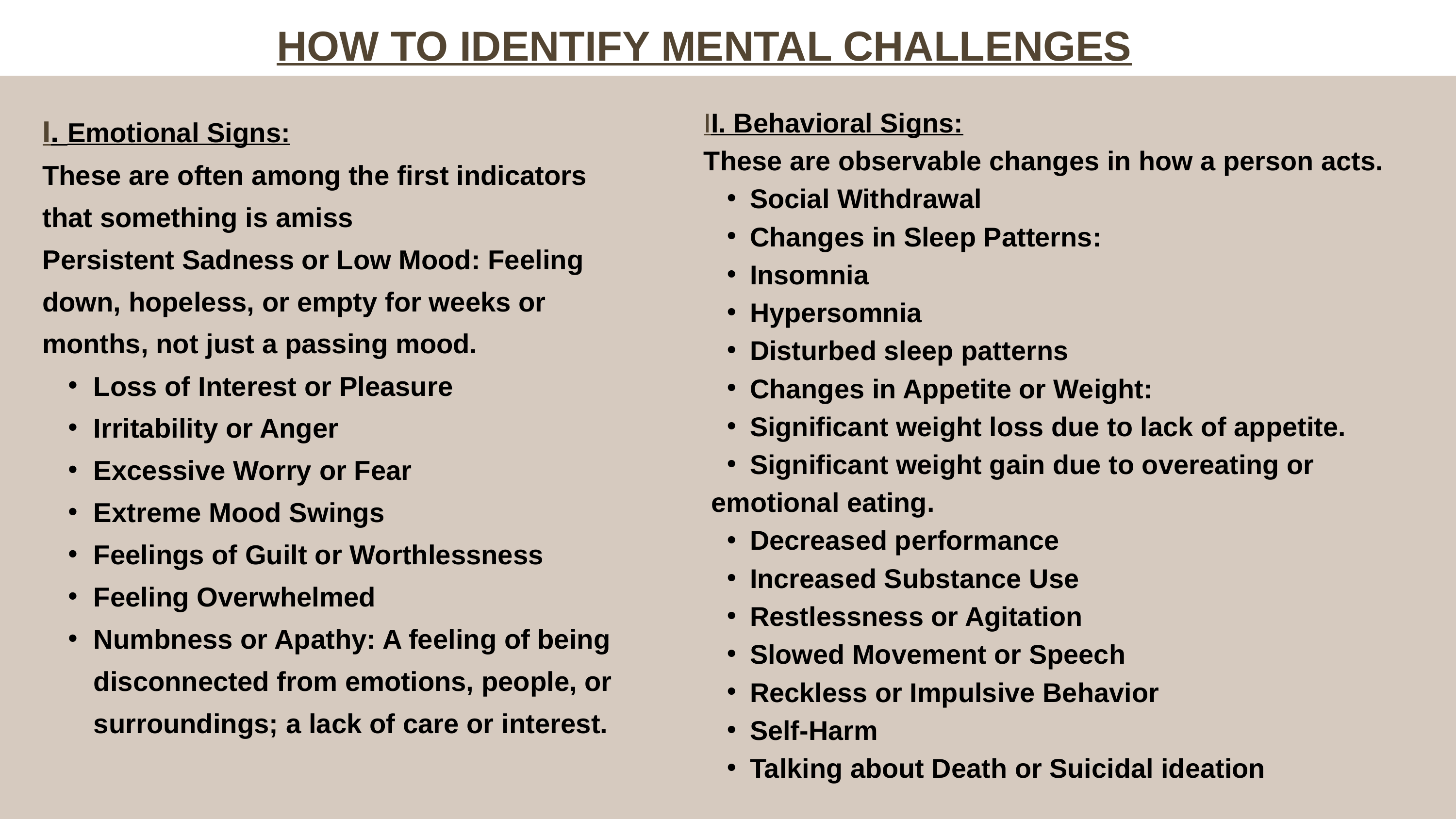

HOW TO IDENTIFY MENTAL CHALLENGES

II. Behavioral Signs:
These are observable changes in how a person acts.
Social Withdrawal
Changes in Sleep Patterns:
Insomnia
Hypersomnia
Disturbed sleep patterns
Changes in Appetite or Weight:
Significant weight loss due to lack of appetite.
Significant weight gain due to overeating or
 emotional eating.
Decreased performance
Increased Substance Use
Restlessness or Agitation
Slowed Movement or Speech
Reckless or Impulsive Behavior
Self-Harm
Talking about Death or Suicidal ideation
I. Emotional Signs:
These are often among the first indicators that something is amiss
Persistent Sadness or Low Mood: Feeling down, hopeless, or empty for weeks or months, not just a passing mood.
Loss of Interest or Pleasure
Irritability or Anger
Excessive Worry or Fear
Extreme Mood Swings
Feelings of Guilt or Worthlessness
Feeling Overwhelmed
Numbness or Apathy: A feeling of being disconnected from emotions, people, or surroundings; a lack of care or interest.